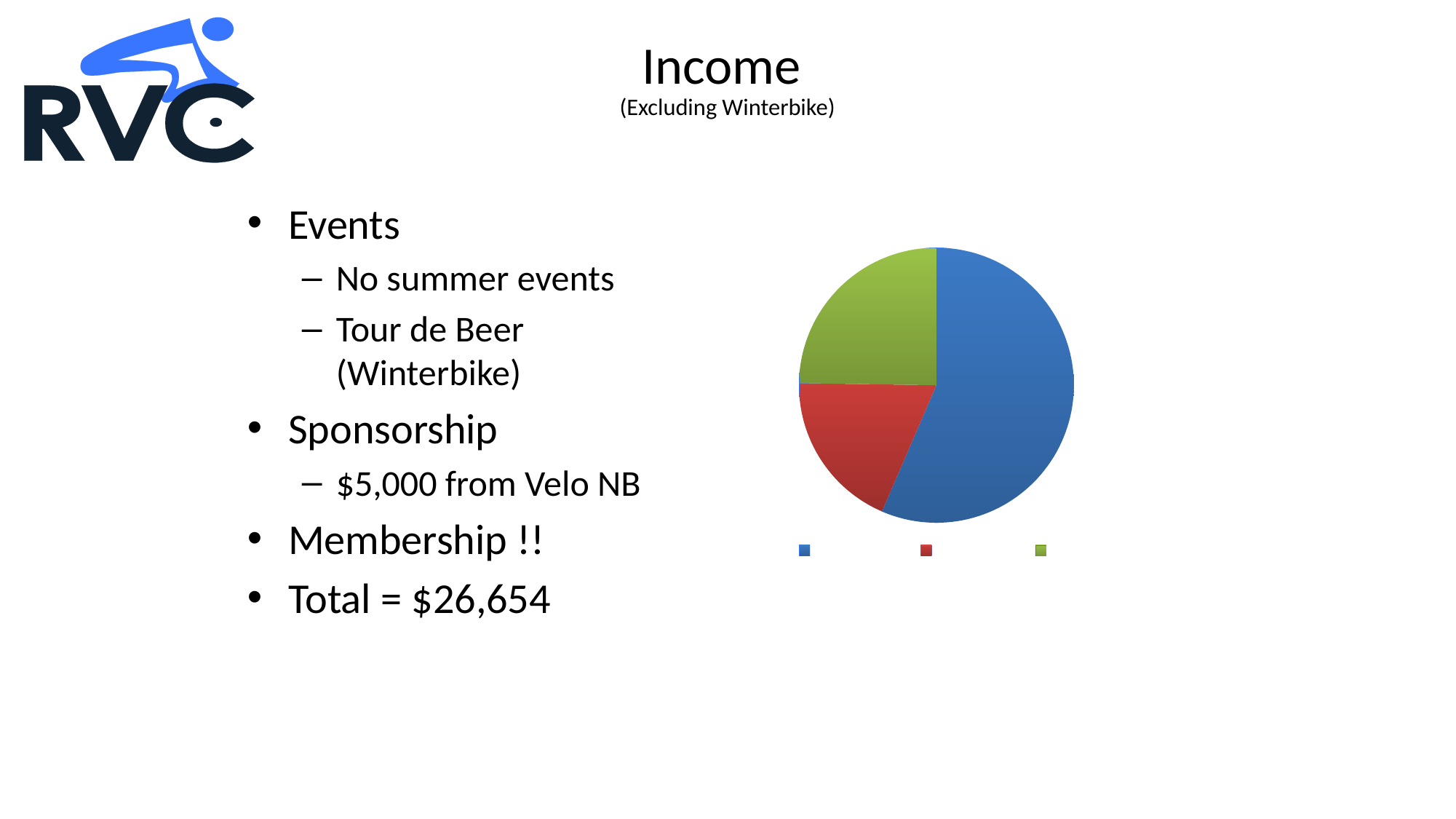

# Income (Excluding Winterbike) (excluding Winterbike)
Events
No summer events
Tour de Beer (Winterbike)
Sponsorship
$5,000 from Velo NB
Membership !!
Total = $26,654

### Chart

| Category |
|---|

### Chart

| Category |  |
|---|---|
| Membership | 15054.06 |
| Sponsorship | 5000.0 |
| Grant | 6600.0 |